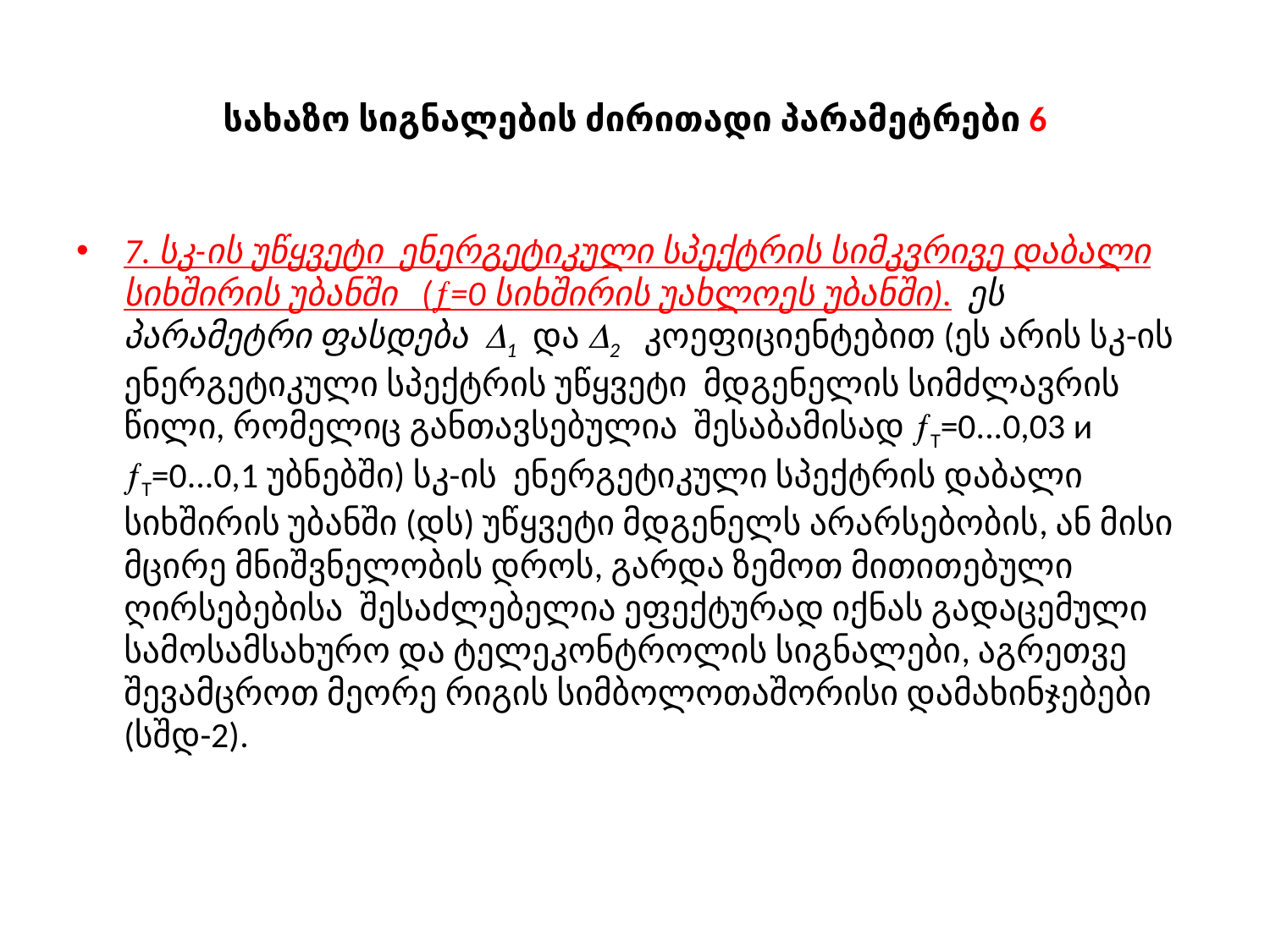

# სახაზო სიგნალების ძირითადი პარამეტრები 6
7. სკ-ის უწყვეტი  ენერგეტიკული სპექტრის სიმკვრივე დაბალი სიხშირის უბანში   (ƒ=0 სიხშირის უახლოეს უბანში).  ეს პარამეტრი ფასდება  Δ1  და Δ2   კოეფიციენტებით (ეს არის სკ-ის  ენერგეტიკული სპექტრის უწყვეტი  მდგენელის სიმძლავრის წილი, რომელიც განთავსებულია  შესაბამისად ƒТ=0...0,03 и ƒТ=0...0,1 უბნებში) სკ-ის  ენერგეტიკული სპექტრის დაბალი სიხშირის უბანში (დს) უწყვეტი მდგენელს არარსებობის, ან მისი მცირე მნიშვნელობის დროს, გარდა ზემოთ მითითებული ღირსებებისა  შესაძლებელია ეფექტურად იქნას გადაცემული სამოსამსახურო და ტელეკონტროლის სიგნალები, აგრეთვე შევამცროთ მეორე რიგის სიმბოლოთაშორისი დამახინჯებები (სშდ-2).